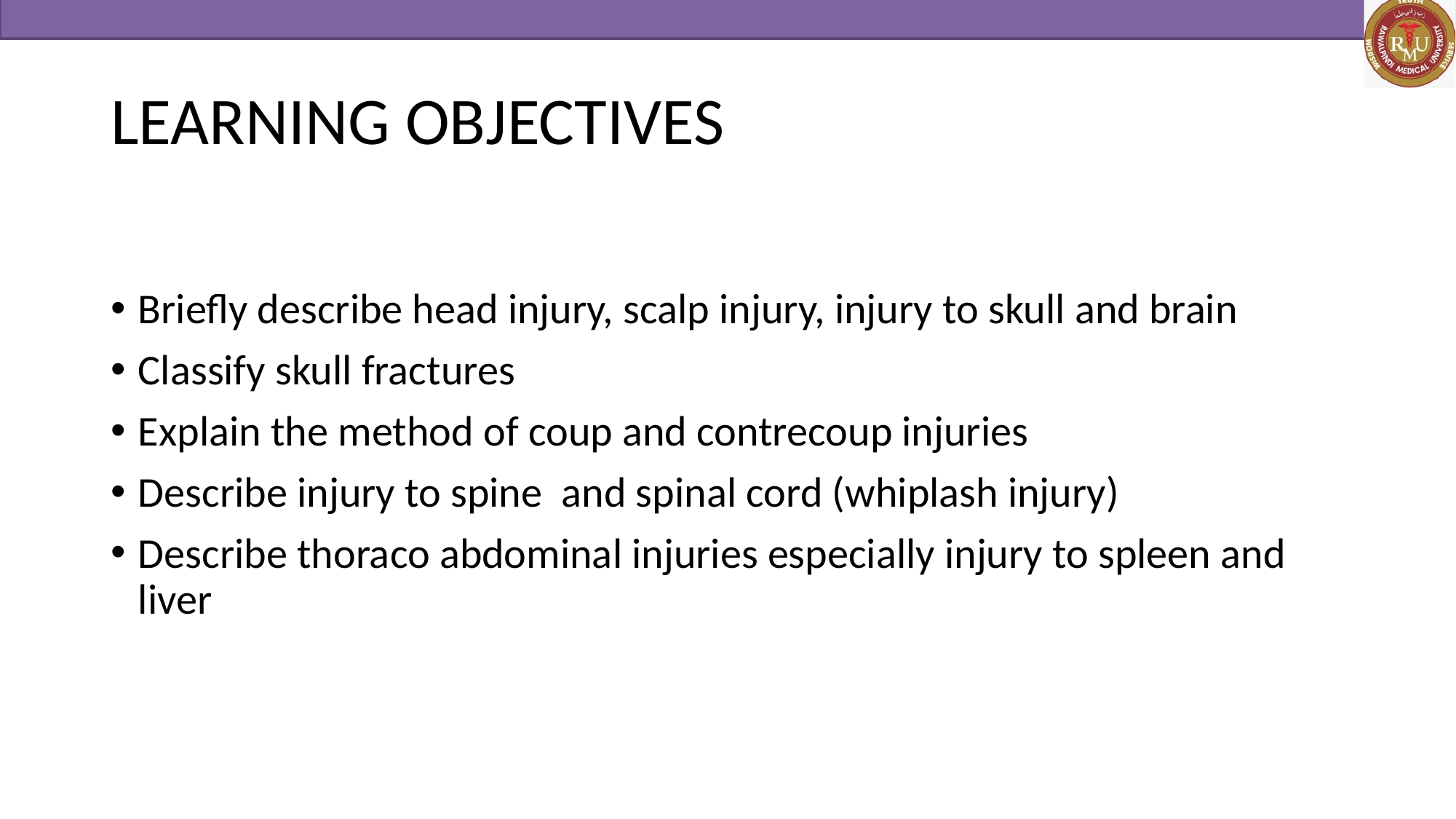

# LEARNING OBJECTIVES
Briefly describe head injury, scalp injury, injury to skull and brain
Classify skull fractures
Explain the method of coup and contrecoup injuries
Describe injury to spine  and spinal cord (whiplash injury)
Describe thoraco abdominal injuries especially injury to spleen and liver